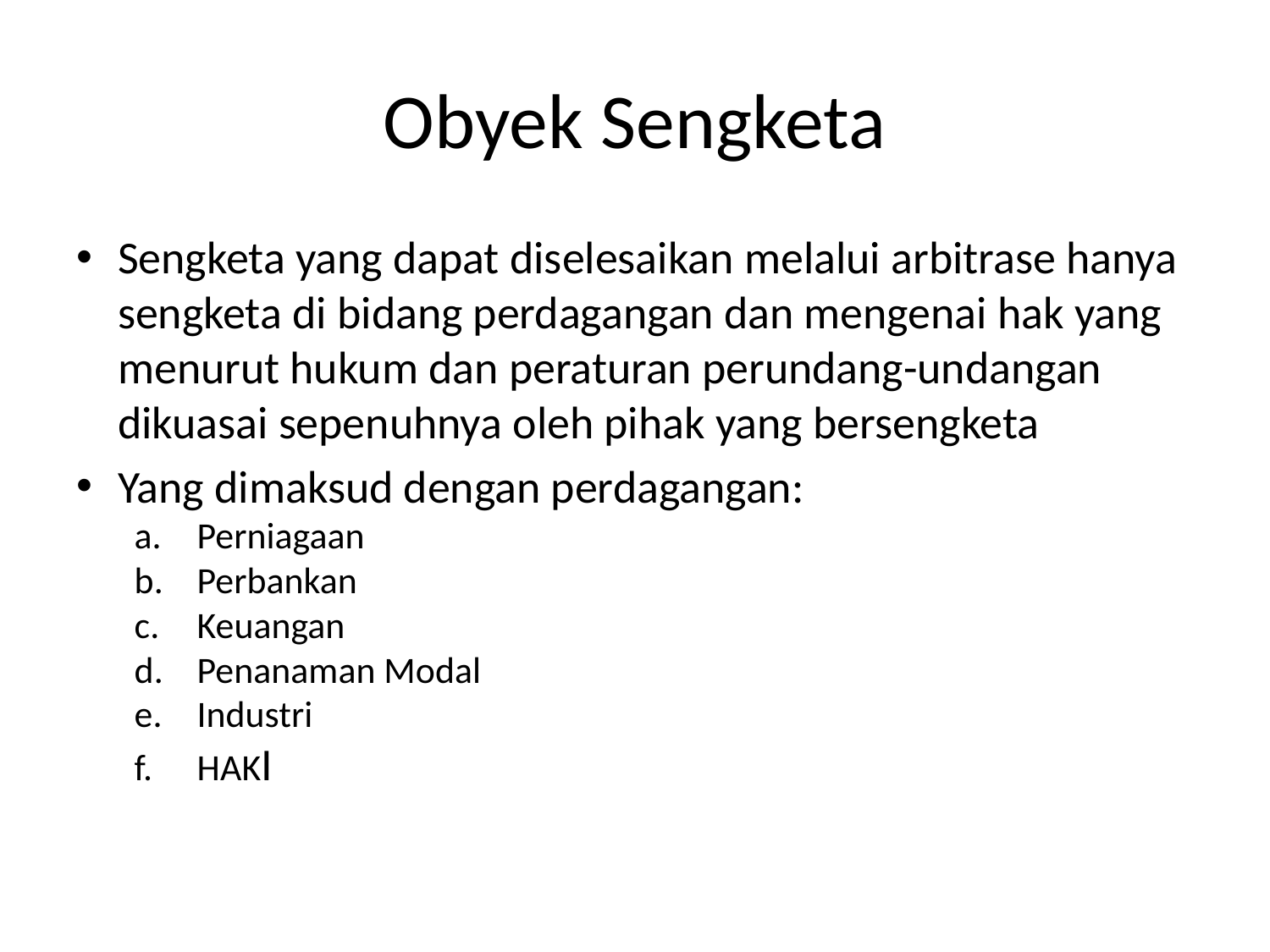

# Obyek Sengketa
Sengketa yang dapat diselesaikan melalui arbitrase hanya sengketa di bidang perdagangan dan mengenai hak yang menurut hukum dan peraturan perundang-undangan dikuasai sepenuhnya oleh pihak yang bersengketa
Yang dimaksud dengan perdagangan:
Perniagaan
Perbankan
Keuangan
Penanaman Modal
Industri
HAKI